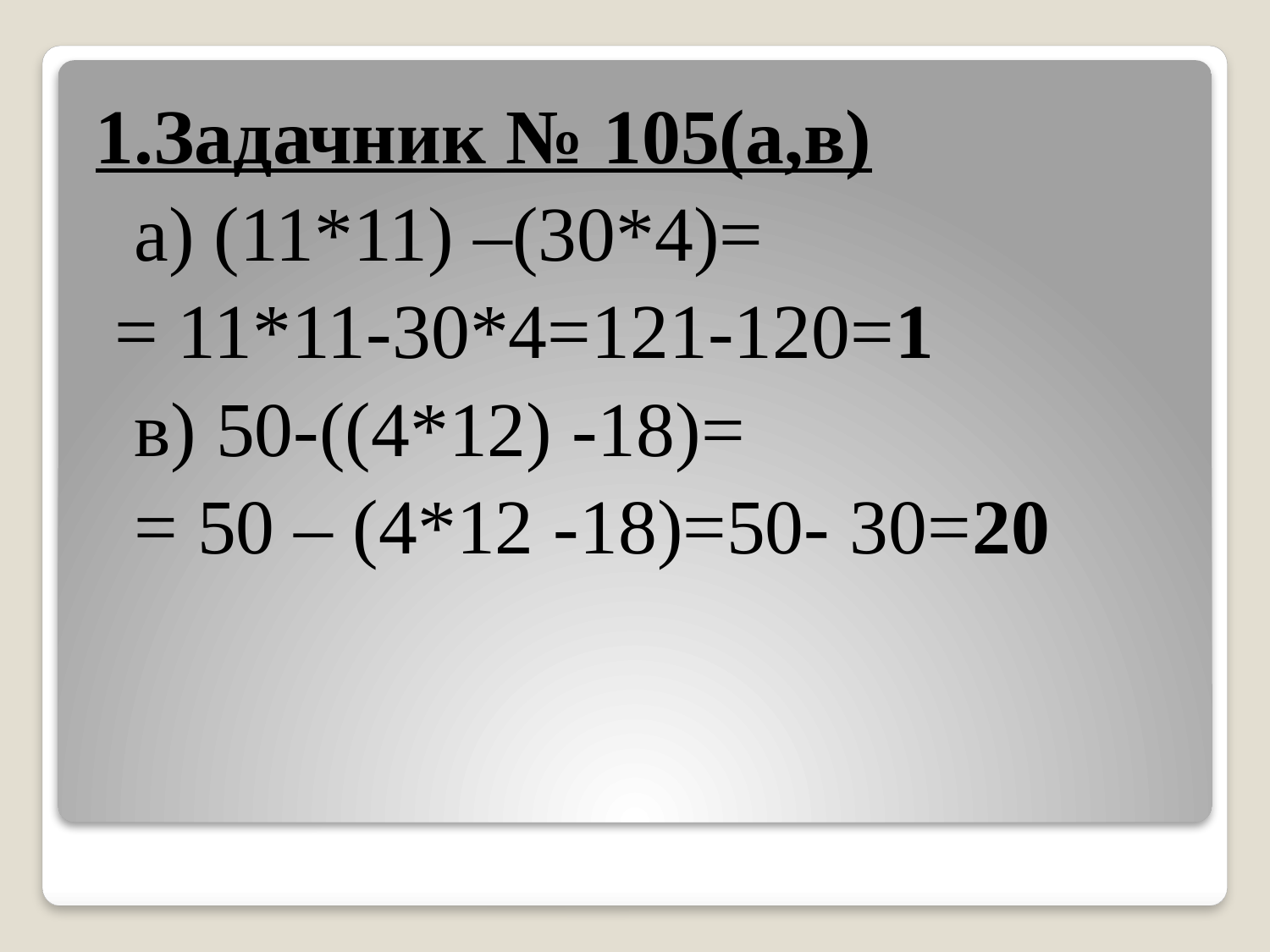

1.Задачник № 105(а,в)
  а) (11*11) –(30*4)=
 = 11*11-30*4=121-120=1
  в) 50-((4*12) -18)=
  = 50 – (4*12 -18)=50- 30=20